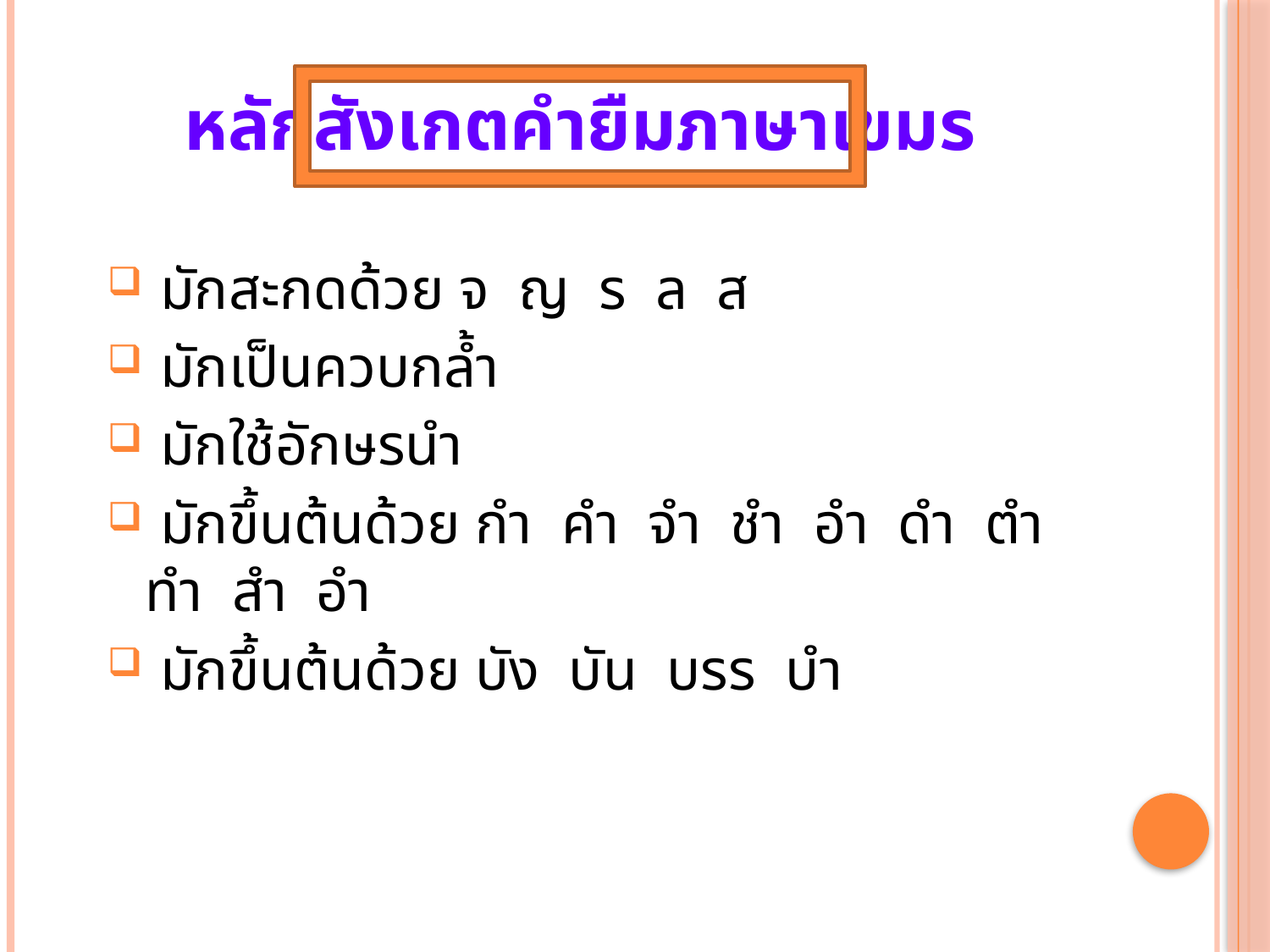

# หลักสังเกตคำยืมภาษาเขมร
 มักสะกดด้วย จ  ญ  ร  ล  ส
 มักเป็นควบกล้ำ
 มักใช้อักษรนำ
 มักขึ้นต้นด้วย กำ  คำ  จำ  ชำ  อำ  ดำ  ตำ  ทำ  สำ  อำ
 มักขึ้นต้นด้วย บัง  บัน  บรร  บำ